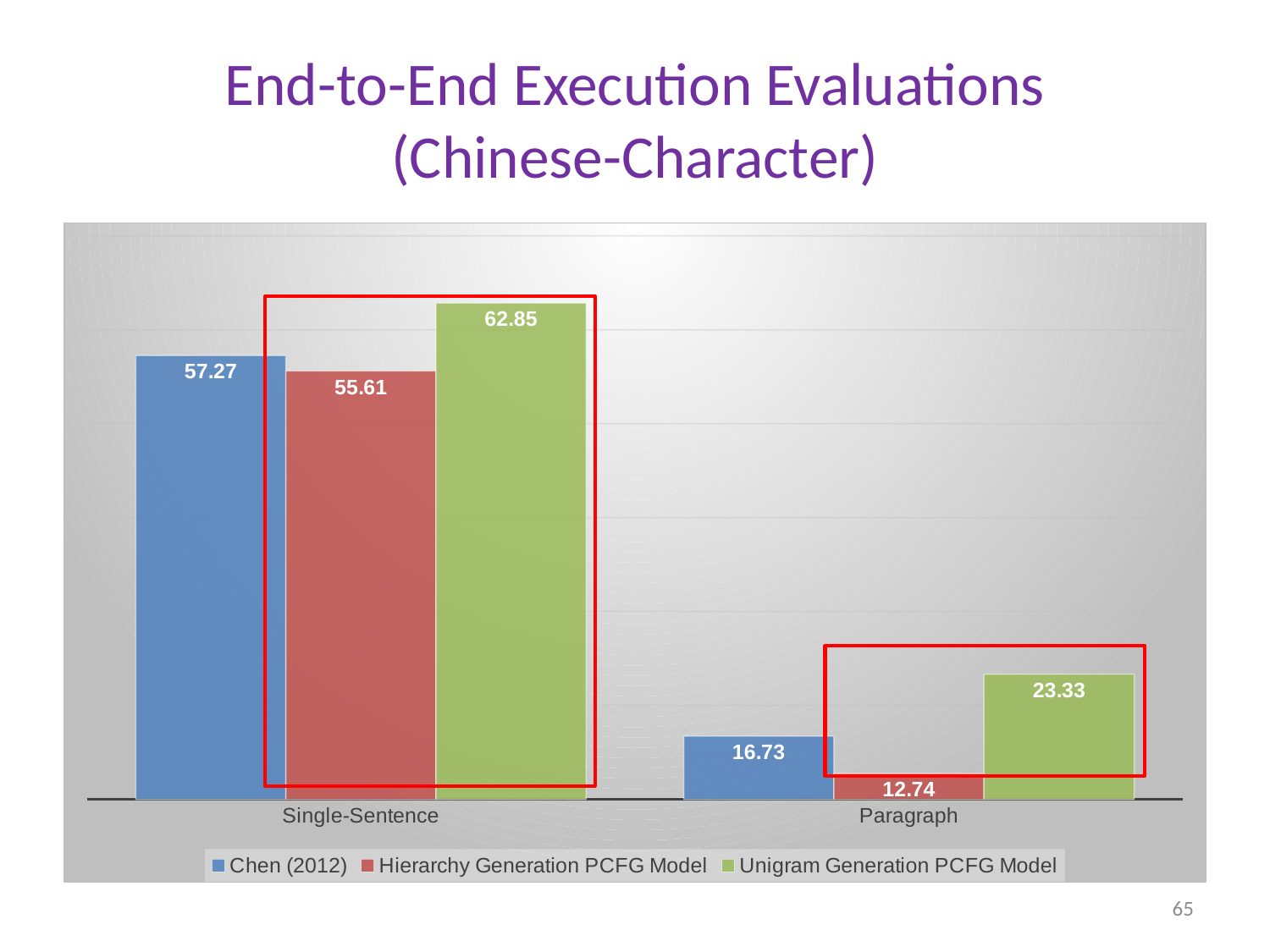

# End-to-End Execution Evaluations (Chinese-Character)

### Chart

| Category | Chen (2012) | Hierarchy Generation PCFG Model | Unigram Generation PCFG Model |
|---|---|---|---|
| Single-Sentence | 57.27 | 55.61 | 62.85 |
| Paragraph | 16.73 | 12.74 | 23.33 |

65